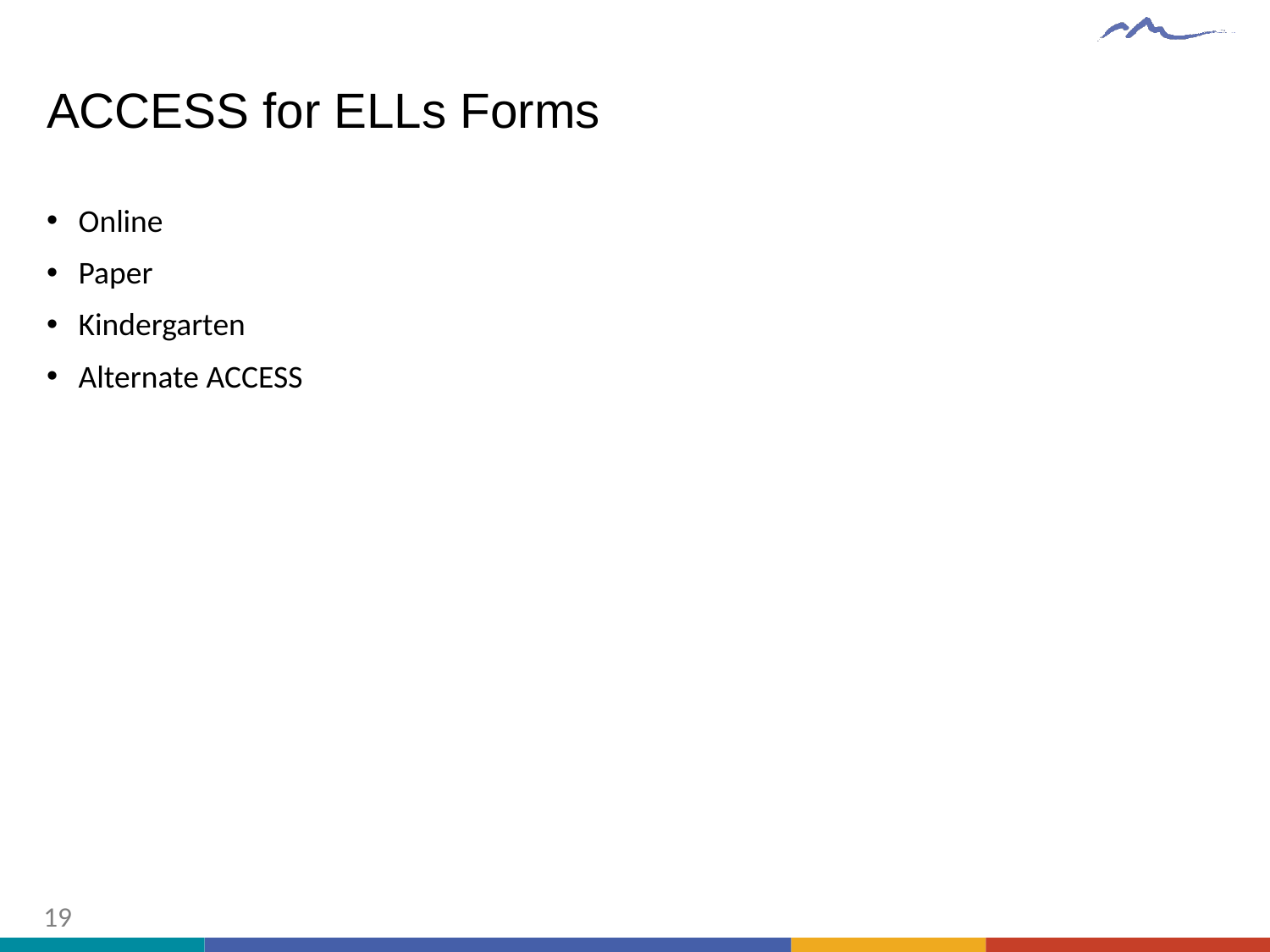

# ACCESS for ELLs Forms
Online
Paper
Kindergarten
Alternate ACCESS
19